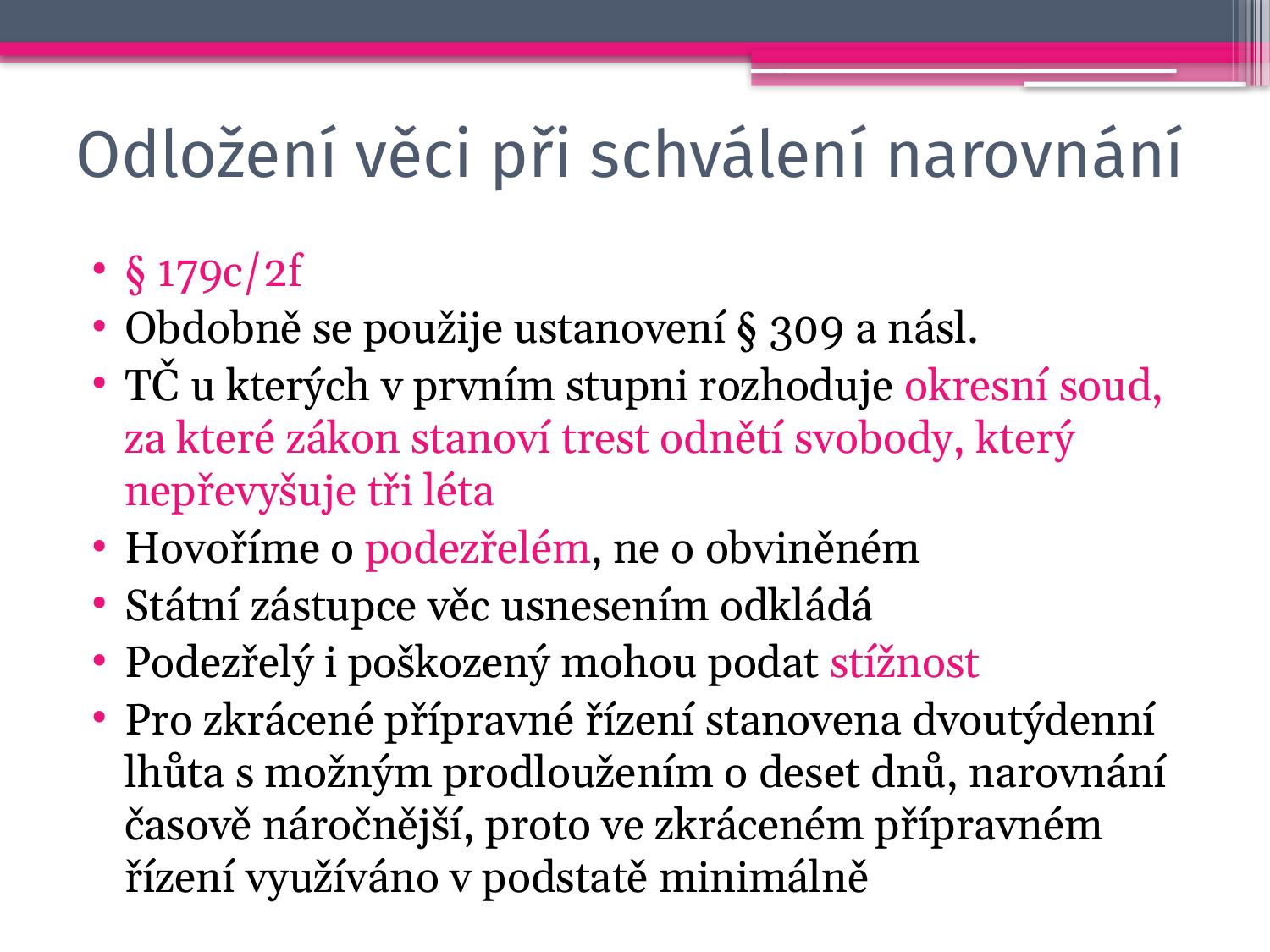

# Odložení věci při schválení narovnání
§ 179c/2f
Obdobně se použije ustanovení § 309 a násl.
TČ u kterých v prvním stupni rozhoduje okresní soud, za které zákon stanoví trest odnětí svobody, který nepřevyšuje tři léta
Hovoříme o podezřelém, ne o obviněném
Státní zástupce věc usnesením odkládá
Podezřelý i poškozený mohou podat stížnost
Pro zkrácené přípravné řízení stanovena dvoutýdenní lhůta s možným prodloužením o deset dnů, narovnání časově náročnější, proto ve zkráceném přípravném řízení využíváno v podstatě minimálně